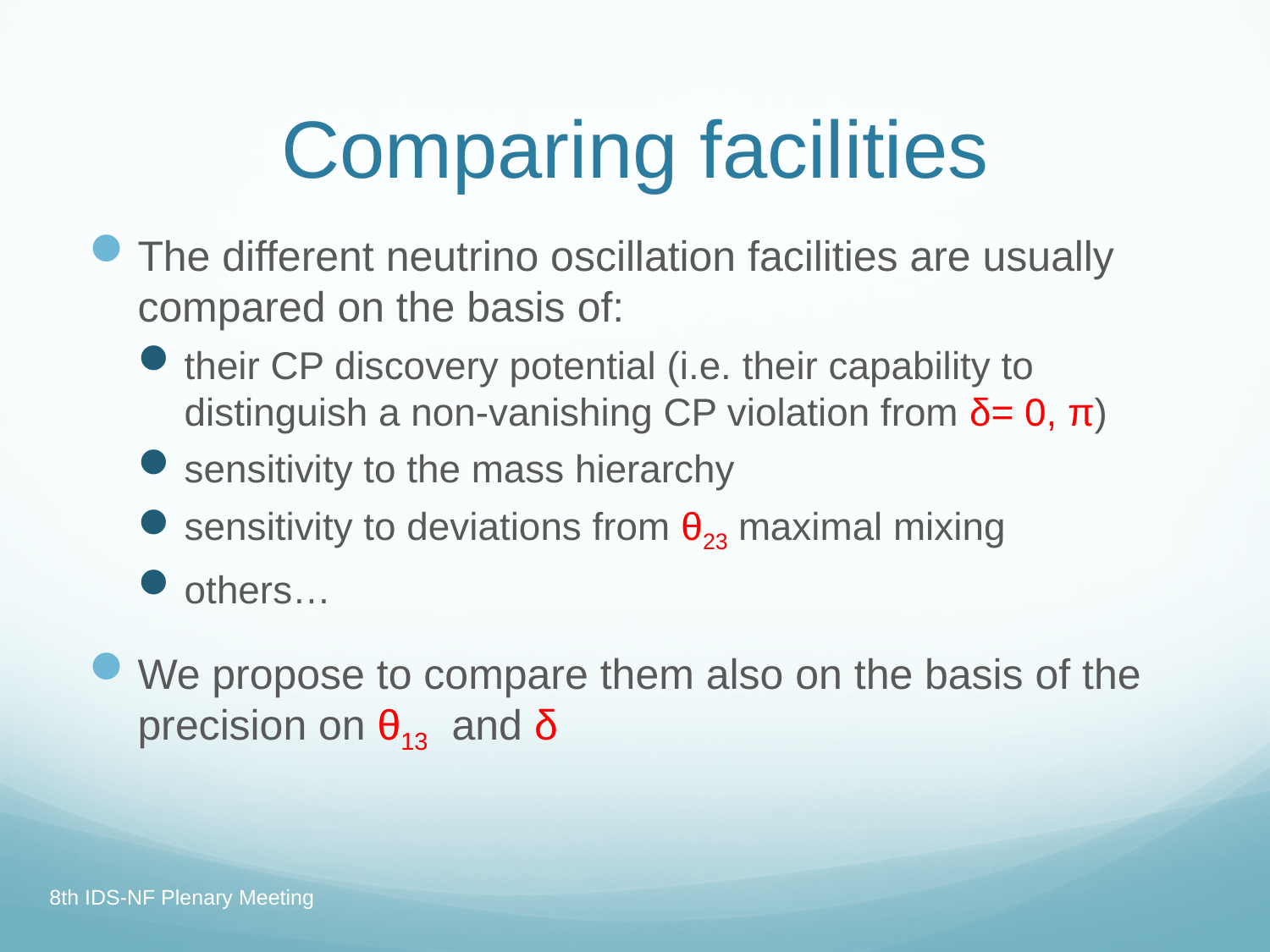

# Comparing facilities
The different neutrino oscillation facilities are usually compared on the basis of:
their CP discovery potential (i.e. their capability to distinguish a non-vanishing CP violation from δ= 0, π)
sensitivity to the mass hierarchy
sensitivity to deviations from θ23 maximal mixing
others…
We propose to compare them also on the basis of the precision on θ13  and δ
8th IDS-NF Plenary Meeting